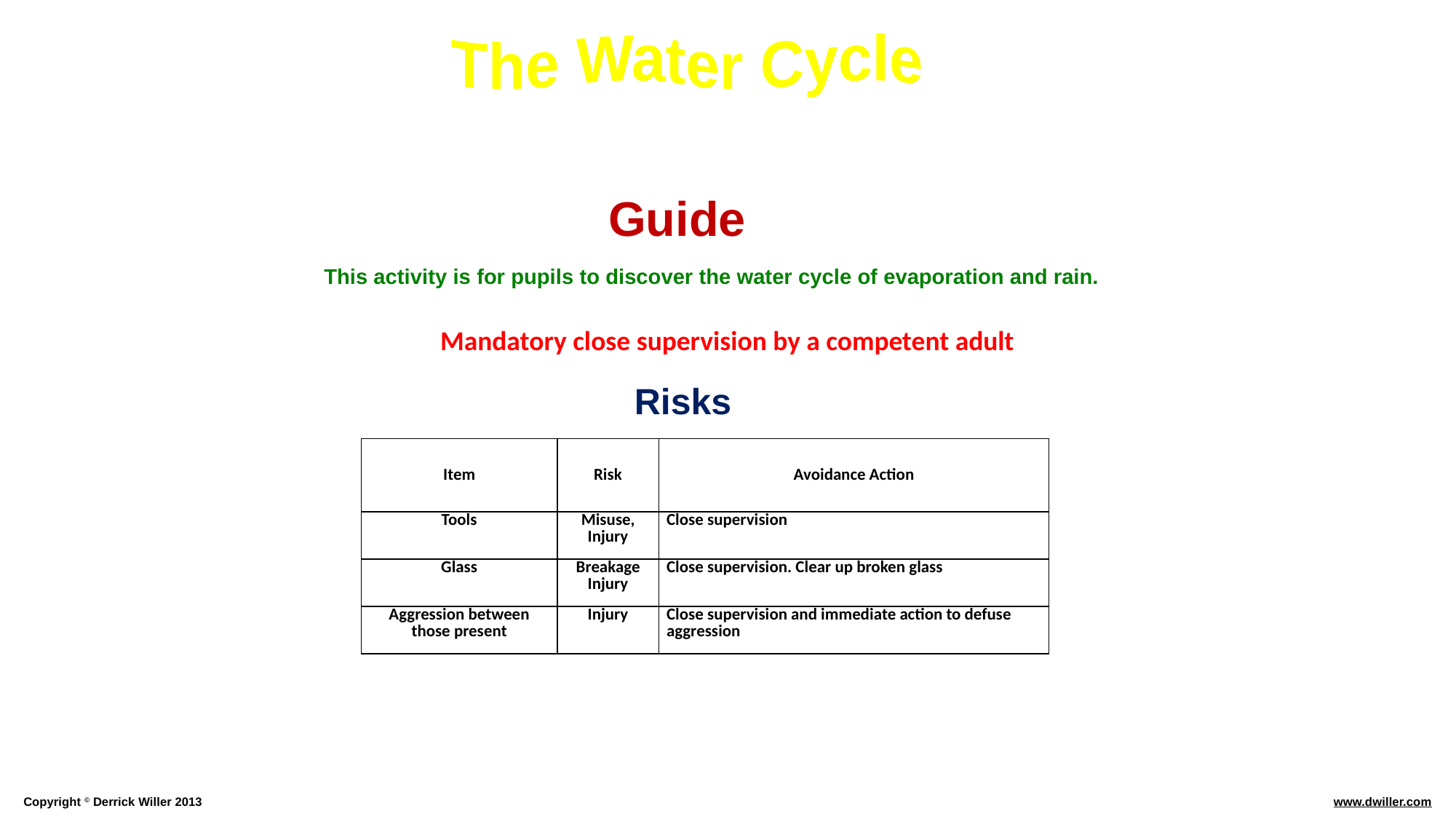

Guide
This activity is for pupils to discover the water cycle of evaporation and rain.
Mandatory close supervision by a competent adult
Risks
| Item | Risk | Avoidance Action |
| --- | --- | --- |
| Tools | Misuse, Injury | Close supervision |
| Glass | Breakage Injury | Close supervision. Clear up broken glass |
| Aggression between those present | Injury | Close supervision and immediate action to defuse aggression |